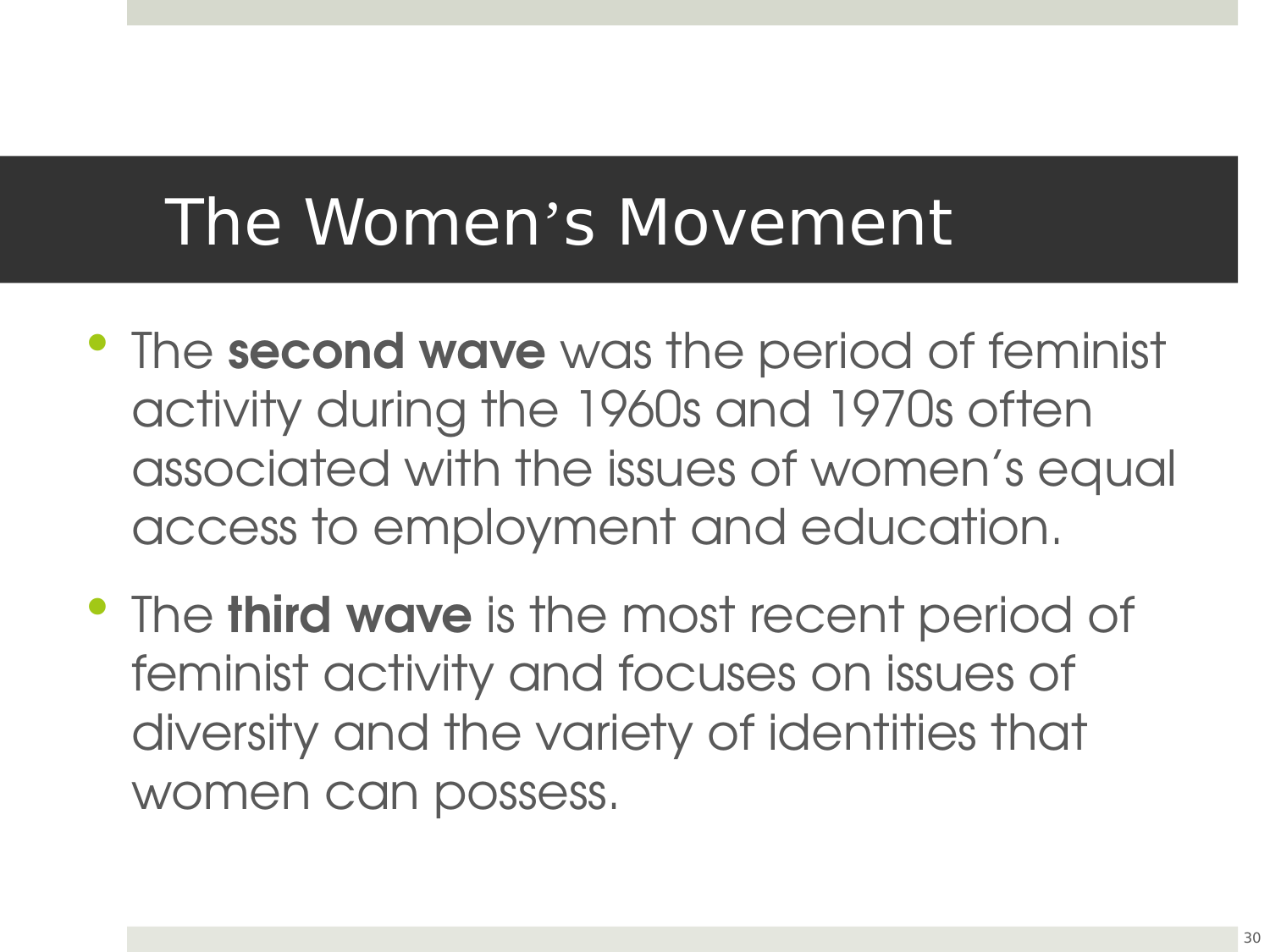

# The Women’s Movement
The second wave was the period of feminist activity during the 1960s and 1970s often associated with the issues of women’s equal access to employment and education.
The third wave is the most recent period of feminist activity and focuses on issues of diversity and the variety of identities that women can possess.

30